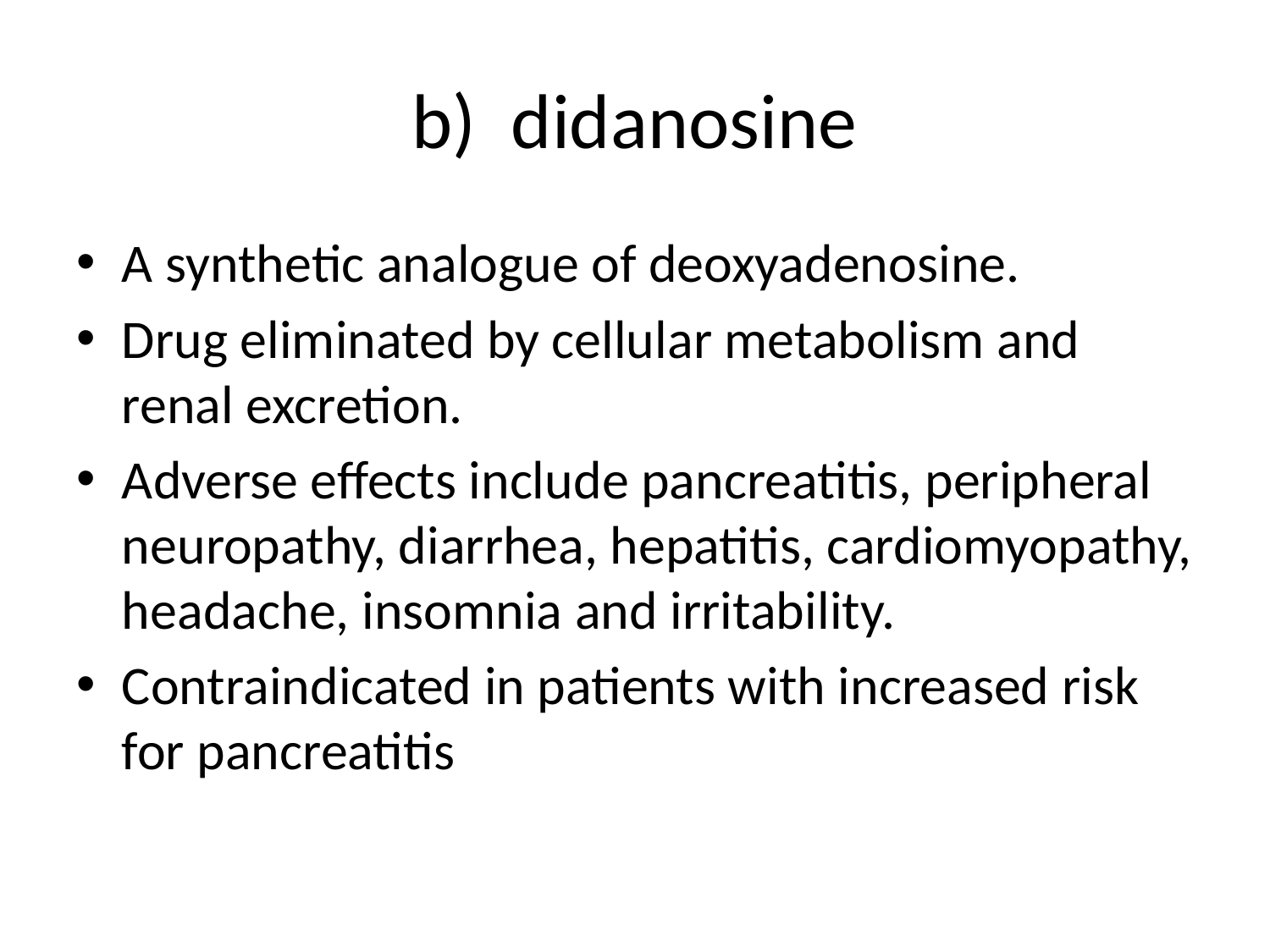

# b)  didanosine
A synthetic analogue of deoxyadenosine.
Drug eliminated by cellular metabolism and renal excretion.
Adverse effects include pancreatitis, peripheral neuropathy, diarrhea, hepatitis, cardiomyopathy, headache, insomnia and irritability.
Contraindicated in patients with increased risk for pancreatitis